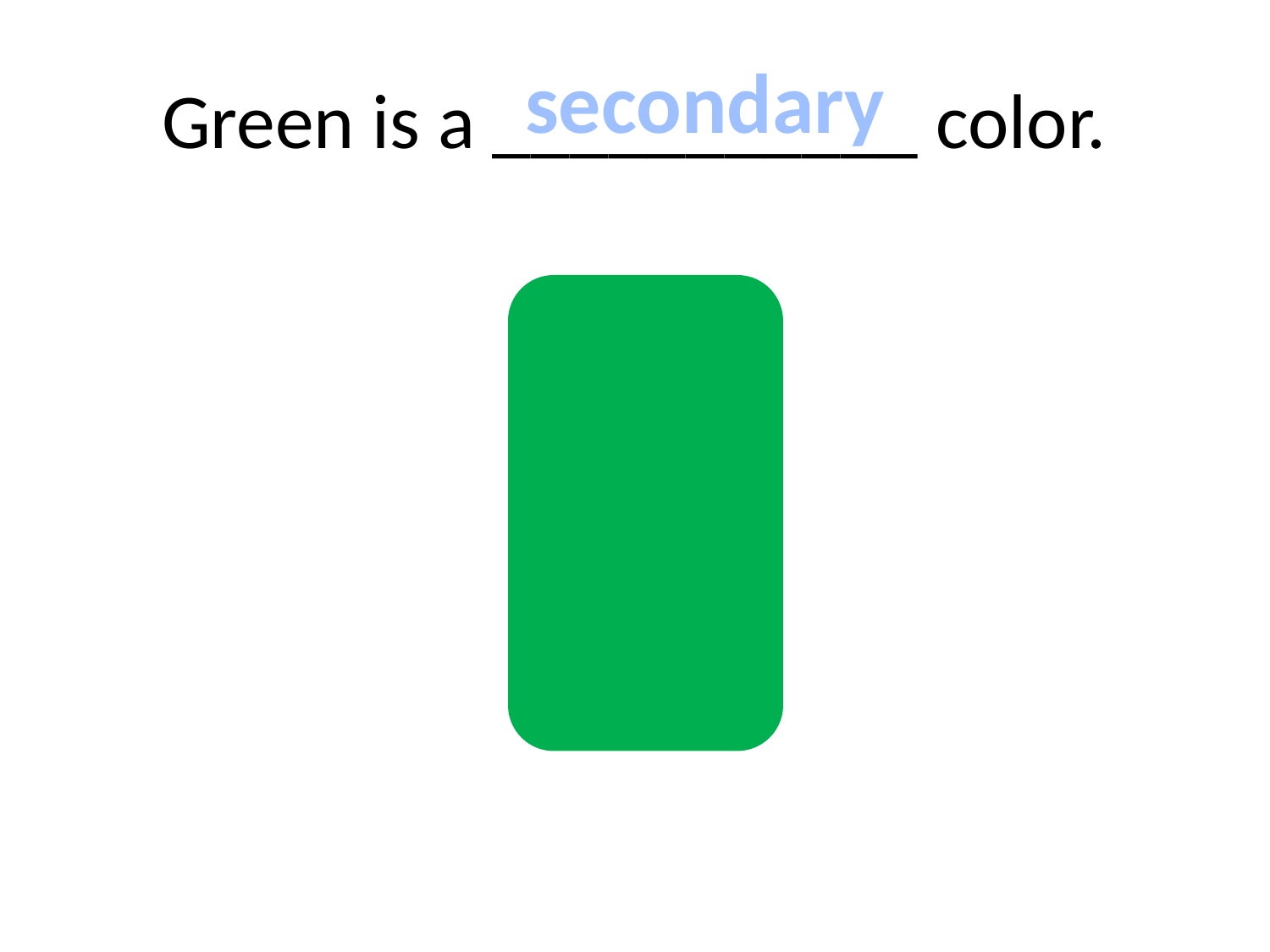

# Green is a ___________ color.
secondary